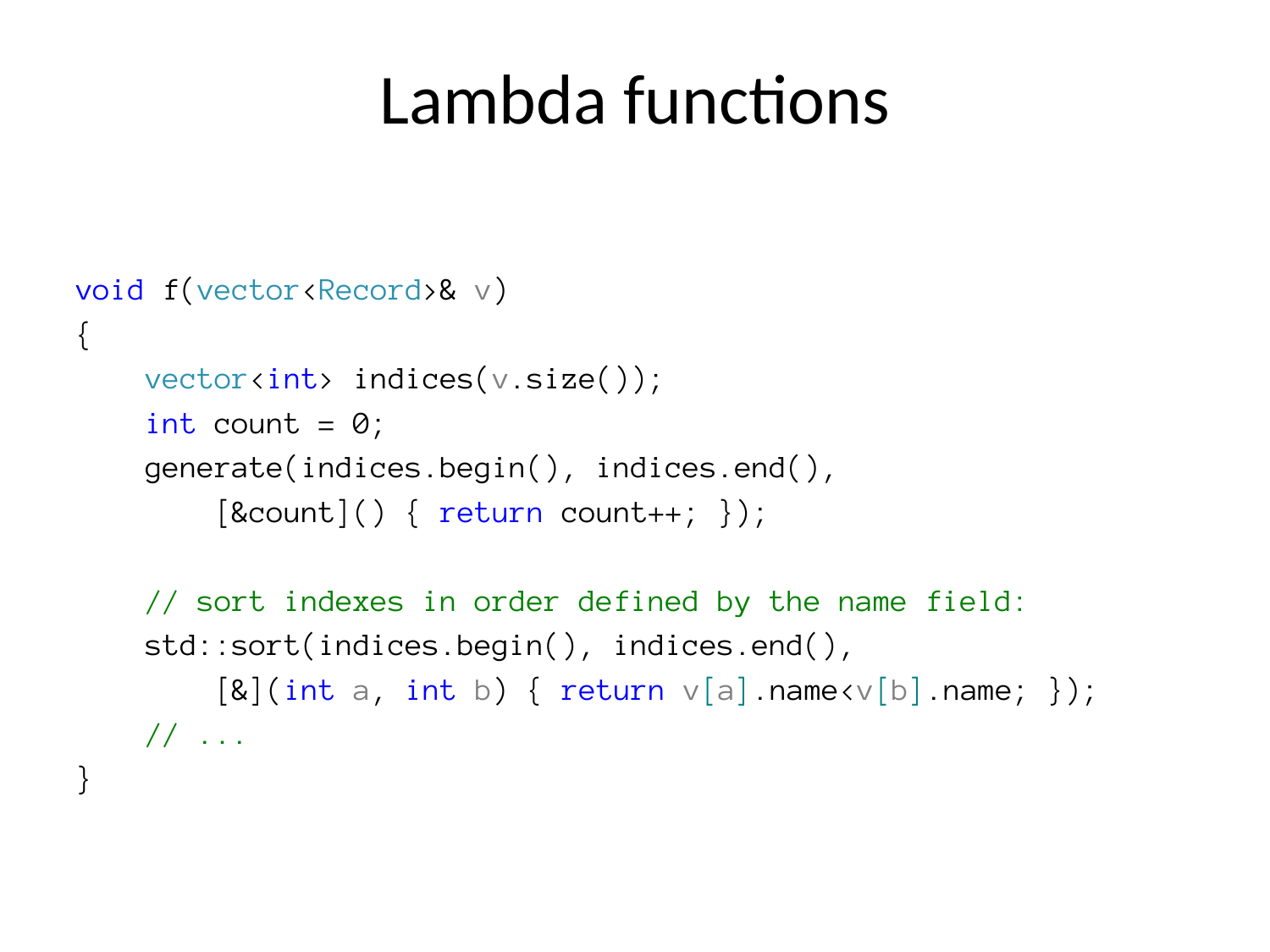

# Lambda functions

void f(vector<Record>& v)
{
    vector<int> indices(v.size());
    int count = 0;
    generate(indices.begin(), indices.end(),
        [&count]() { return count++; });

    // sort indexes in order defined by the name field:
    std::sort(indices.begin(), indices.end(),
        [&](int a, int b) { return v[a].name<v[b].name; });
    // ...
}